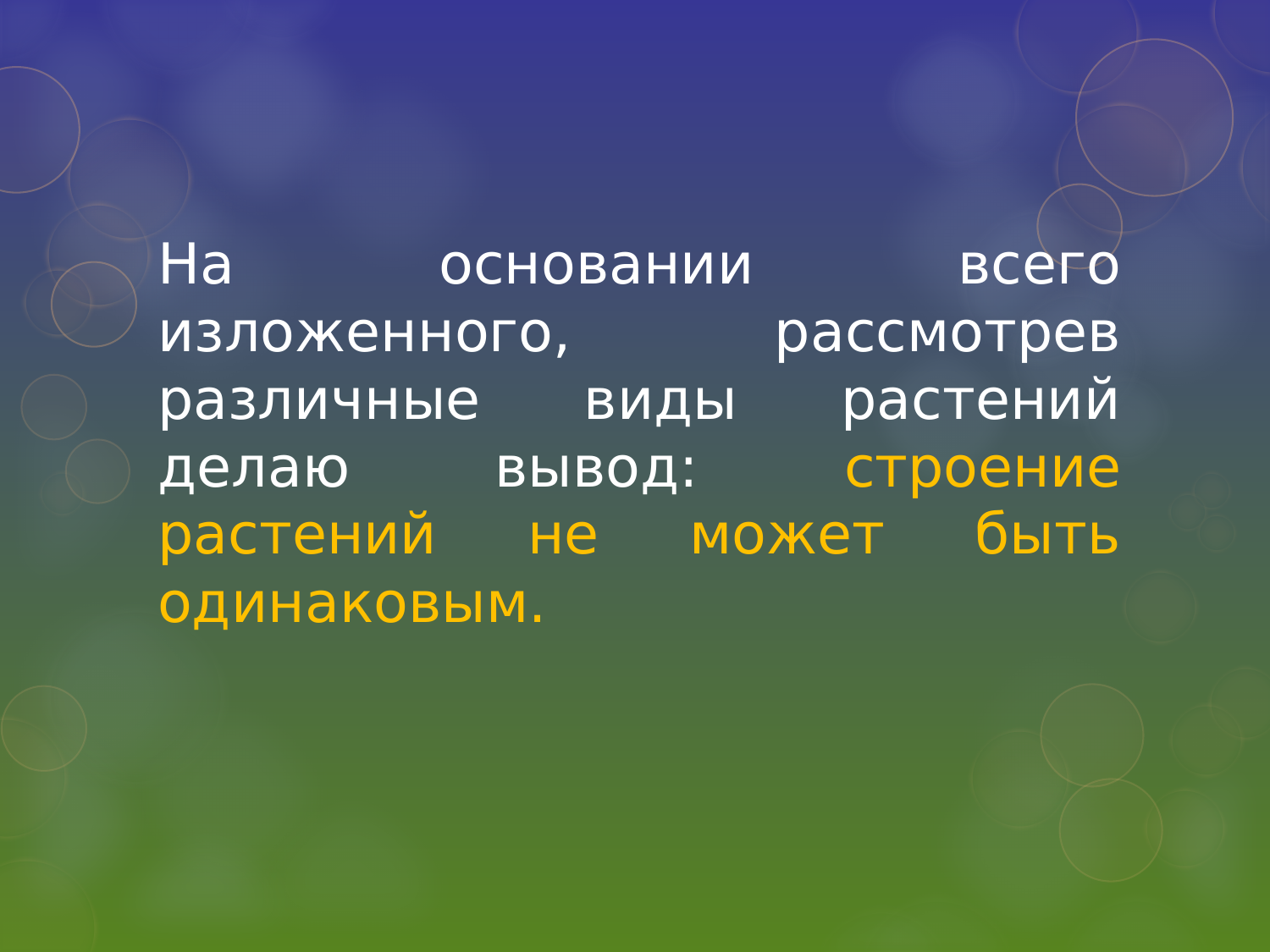

# На основании всего изложенного, рассмотрев различные виды растений делаю вывод: строение растений не может быть одинаковым.